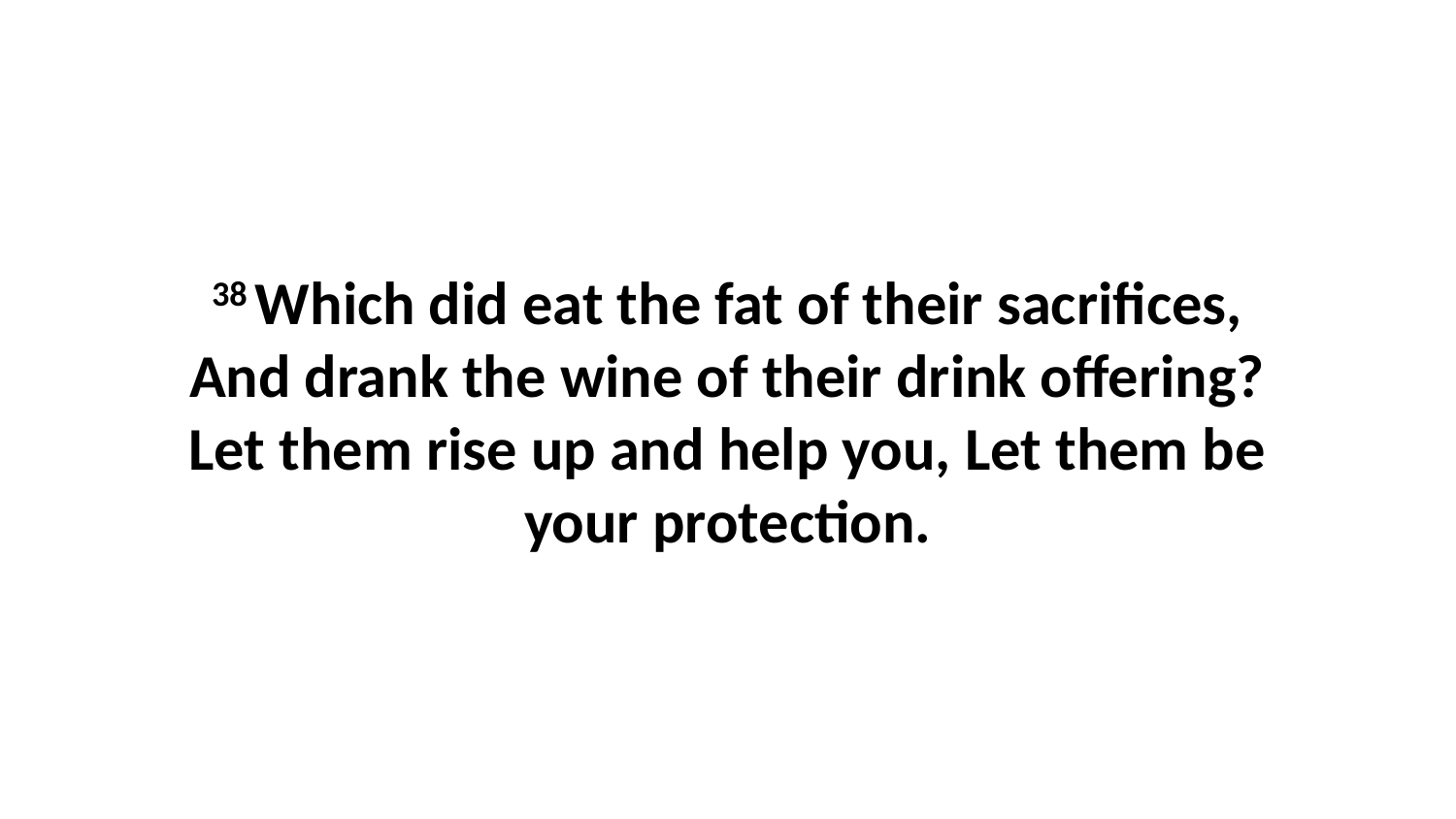

38 Which did eat the fat of their sacrifices, And drank the wine of their drink offering? Let them rise up and help you, Let them be your protection.